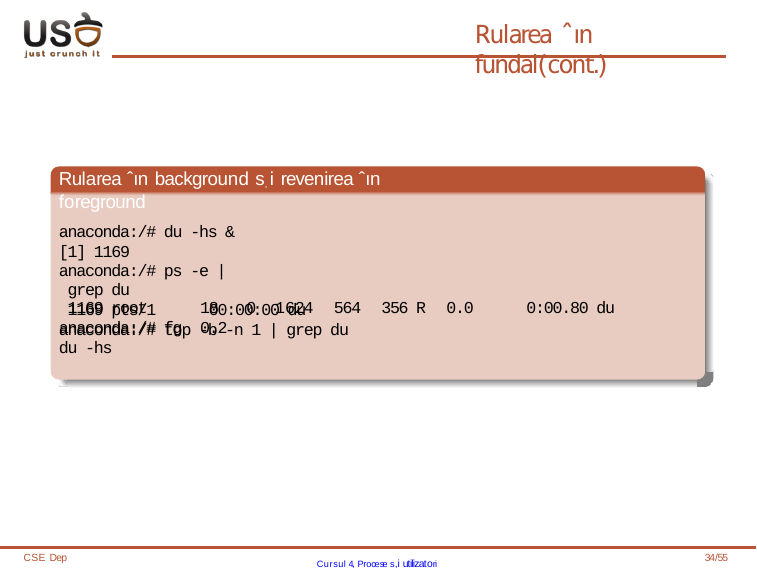

# Rularea ˆın fundal(cont.)

Rularea ˆın background s, i revenirea ˆın foreground
anaconda:/# du -hs & [1] 1169
anaconda:/# ps -e | grep du
1169 pts/1	00:00:00 du anaconda:/# top -b -n 1 | grep du

18	0  1624  564  356 R  0.0  0.2
0:00.80 du
1169 root anaconda:/# fg du -hs

CSE Dep
Cursul 4, Procese s,i utilizatori
34/55